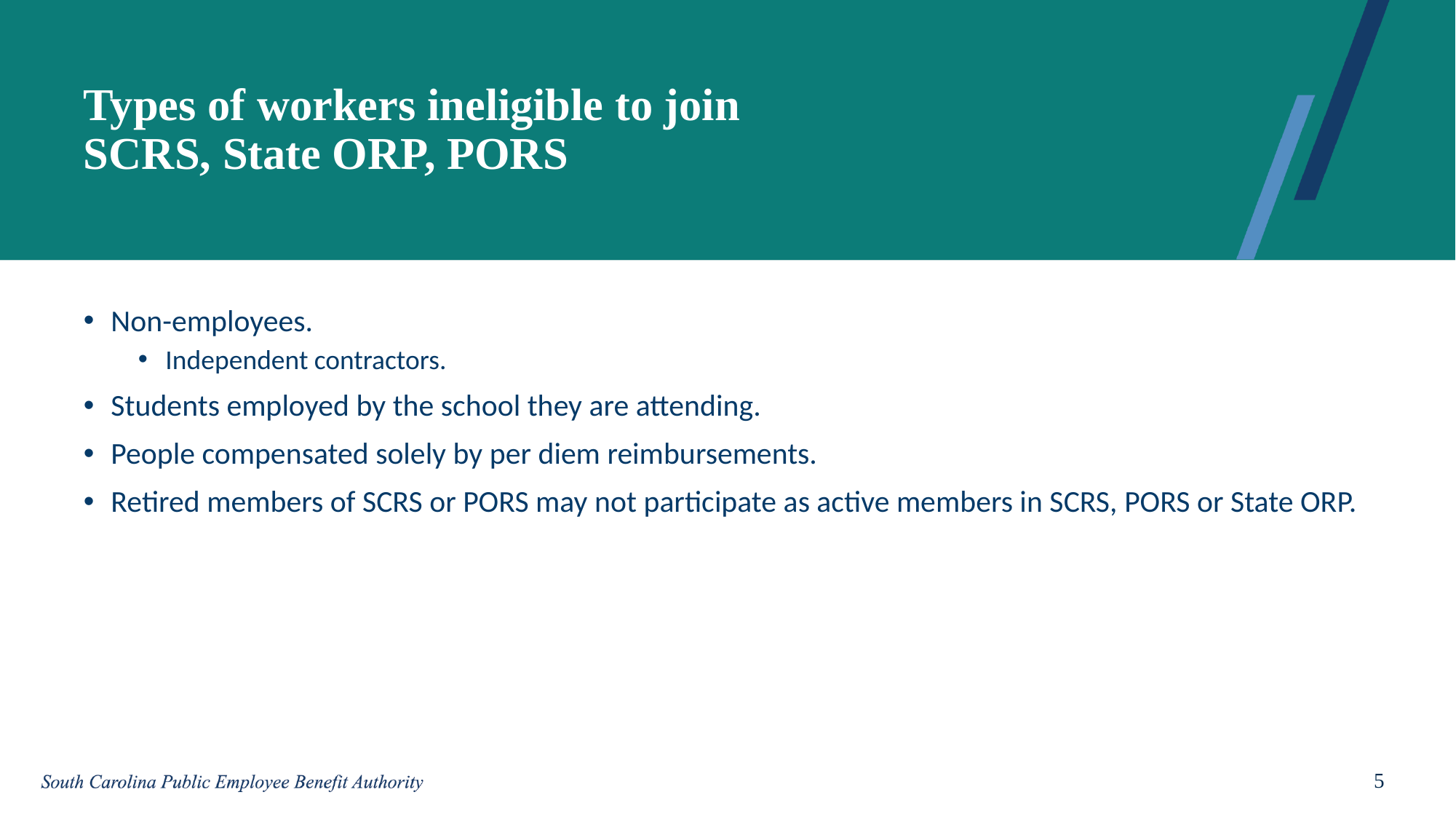

# Types of workers ineligible to join SCRS, State ORP, PORS
Non-employees.
Independent contractors.
Students employed by the school they are attending.
People compensated solely by per diem reimbursements.
Retired members of SCRS or PORS may not participate as active members in SCRS, PORS or State ORP.

5